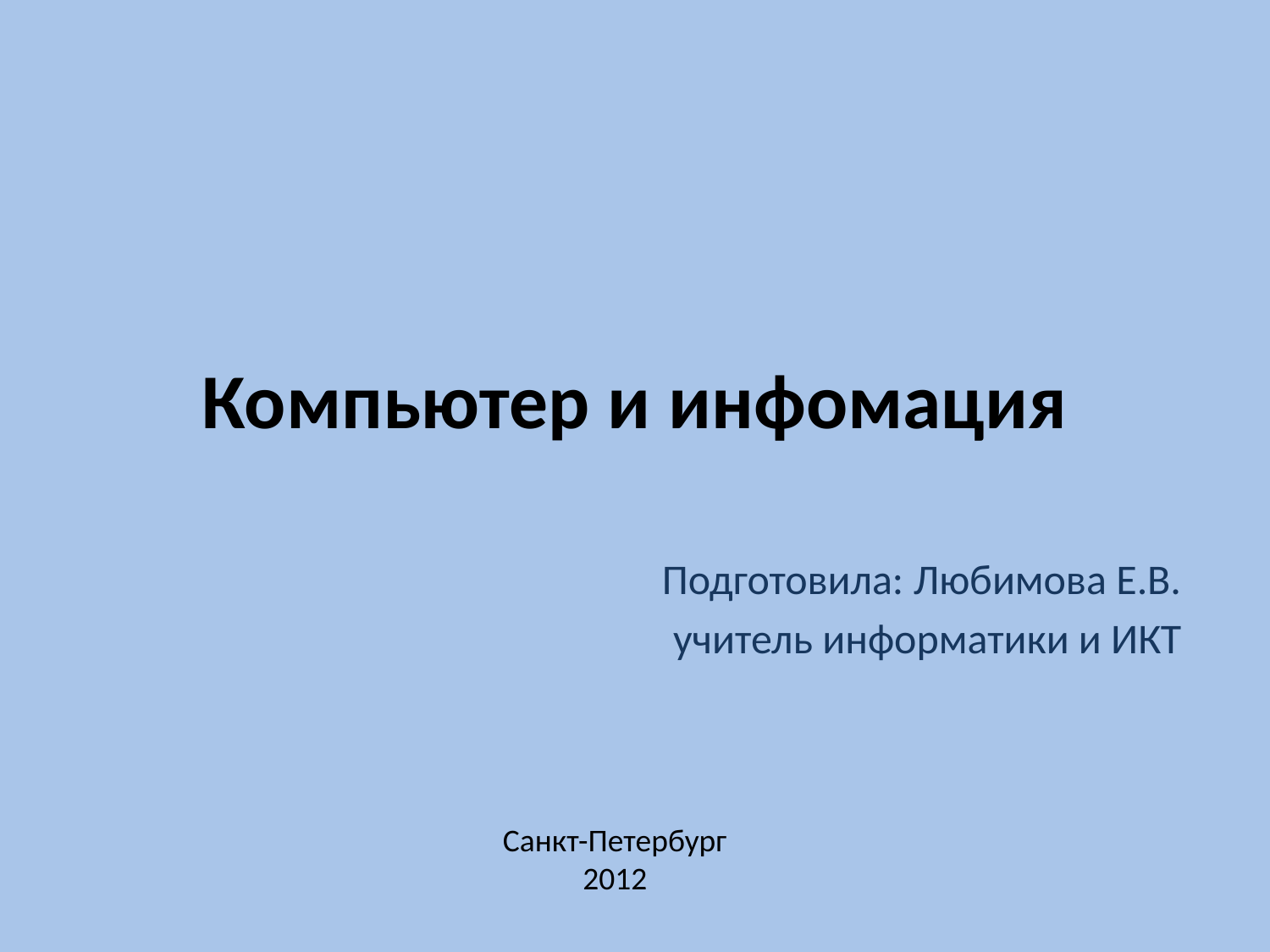

# Компьютер и инфомация
Подготовила: Любимова Е.В.
учитель информатики и ИКТ
Санкт-Петербург
2012